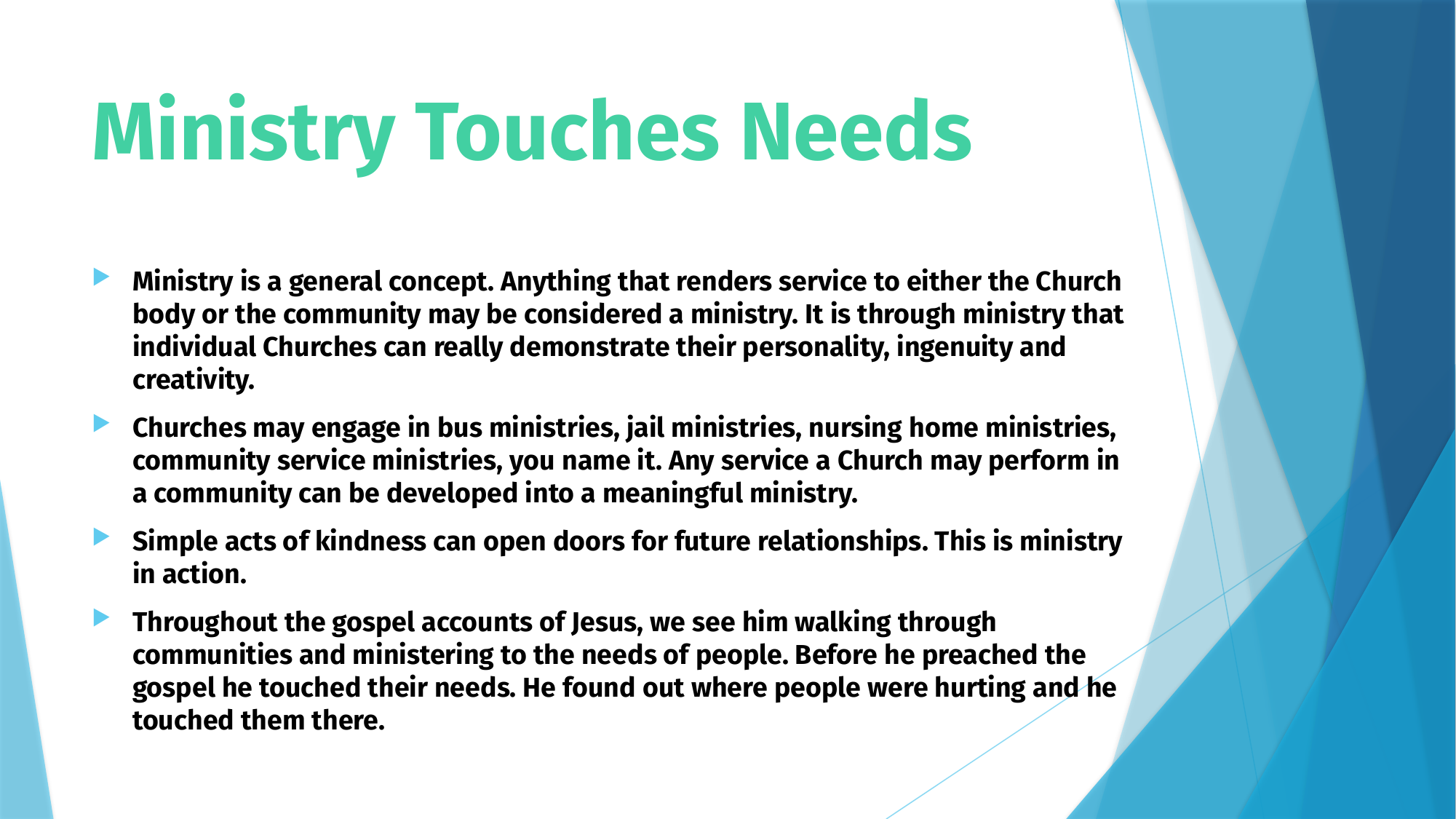

# Ministry Touches Needs
Ministry is a general concept. Anything that renders service to either the Church body or the community may be considered a ministry. It is through ministry that individual Churches can really demonstrate their personality, ingenuity and creativity.
Churches may engage in bus ministries, jail ministries, nursing home ministries, community service ministries, you name it. Any service a Church may perform in a community can be developed into a meaningful ministry.
Simple acts of kindness can open doors for future relationships. This is ministry in action.
Throughout the gospel accounts of Jesus, we see him walking through communities and ministering to the needs of people. Before he preached the gospel he touched their needs. He found out where people were hurting and he touched them there.